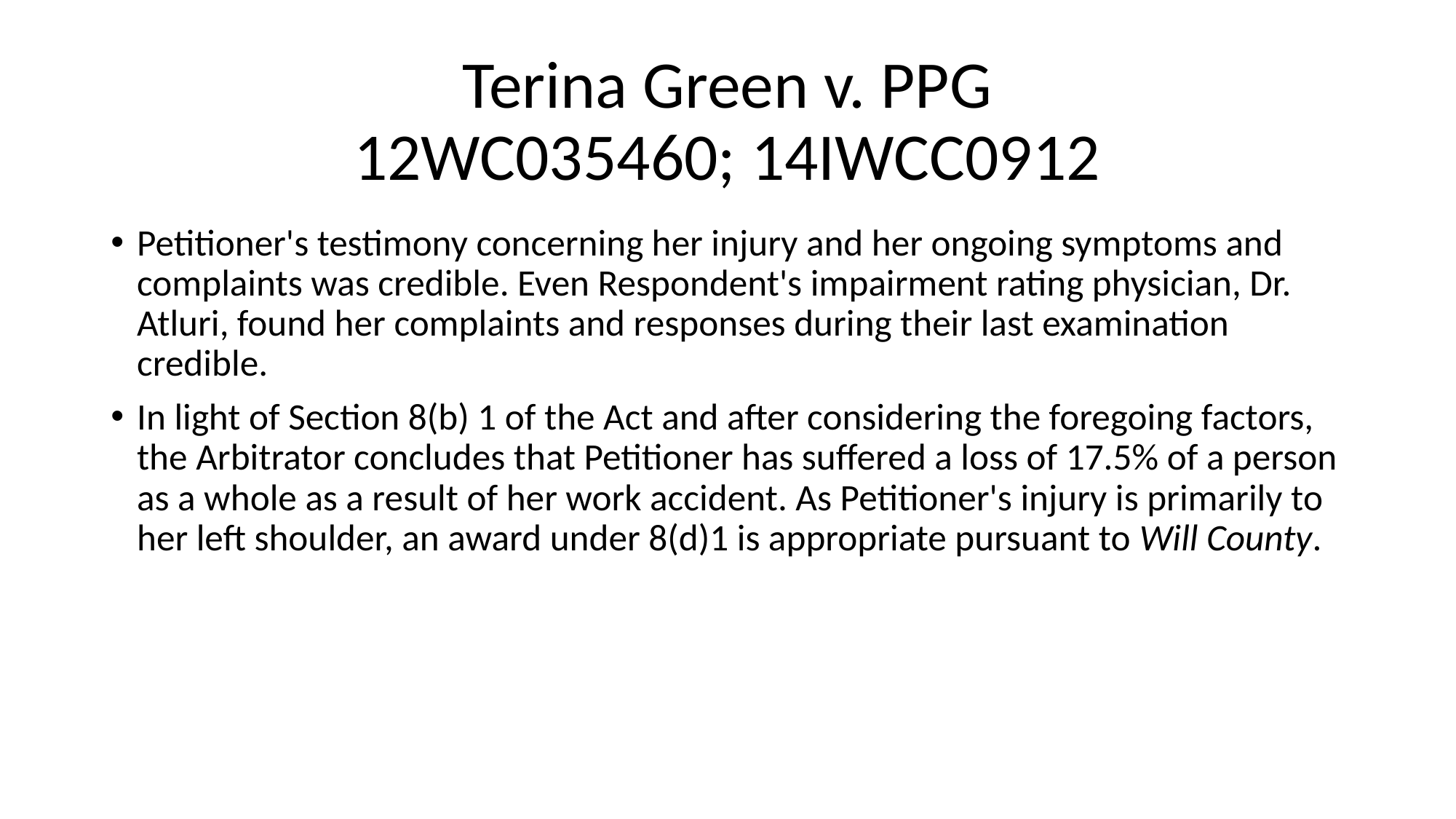

# Terina Green v. PPG 12WC035460; 14IWCC0912
Petitioner's testimony concerning her injury and her ongoing symptoms and complaints was credible. Even Respondent's impairment rating physician, Dr. Atluri, found her complaints and responses during their last examination credible.
In light of Section 8(b) 1 of the Act and after considering the foregoing factors, the Arbitrator concludes that Petitioner has suffered a loss of 17.5% of a person as a whole as a result of her work accident. As Petitioner's injury is primarily to her left shoulder, an award under 8(d)1 is appropriate pursuant to Will County.